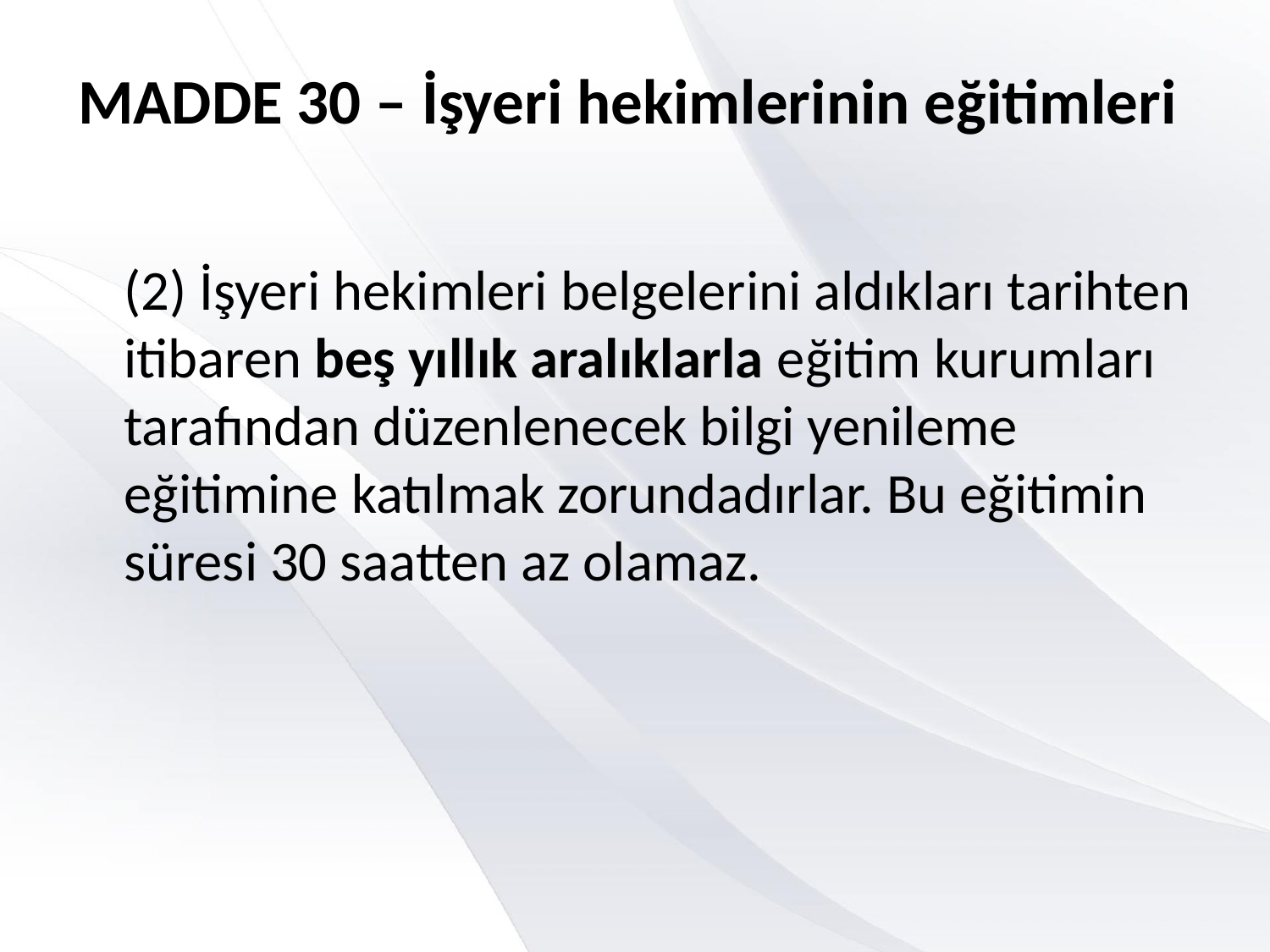

# MADDE 30 – İşyeri hekimlerinin eğitimleri

	(2) İşyeri hekimleri belgelerini aldıkları tarihten itibaren beş yıllık aralıklarla eğitim kurumları tarafından düzenlenecek bilgi yenileme eğitimine katılmak zorundadırlar. Bu eğitimin süresi 30 saatten az olamaz.